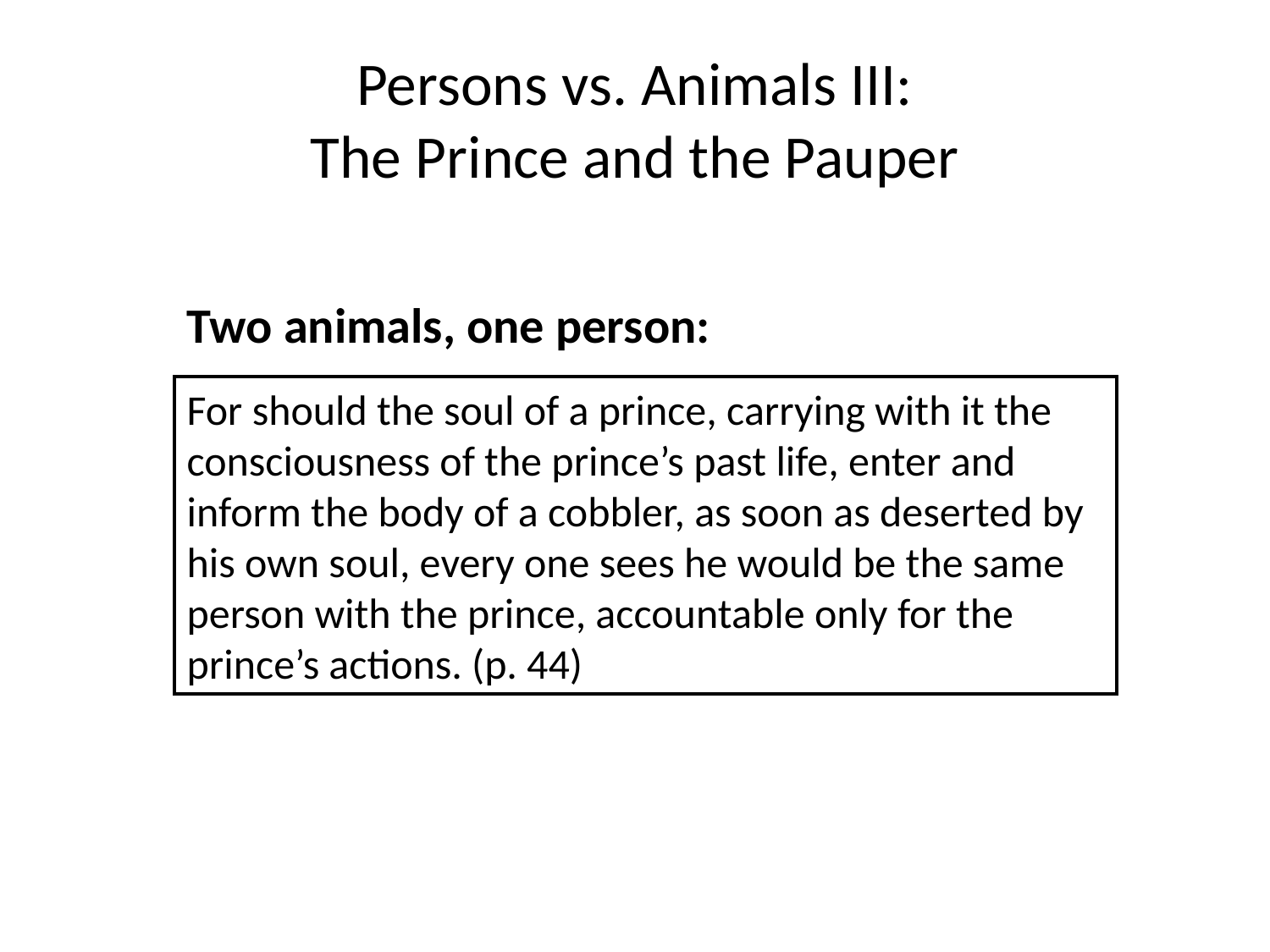

# Persons vs. Animals III: The Prince and the Pauper
Two animals, one person:
For should the soul of a prince, carrying with it the consciousness of the prince’s past life, enter and inform the body of a cobbler, as soon as deserted by his own soul, every one sees he would be the same person with the prince, accountable only for the prince’s actions. (p. 44)